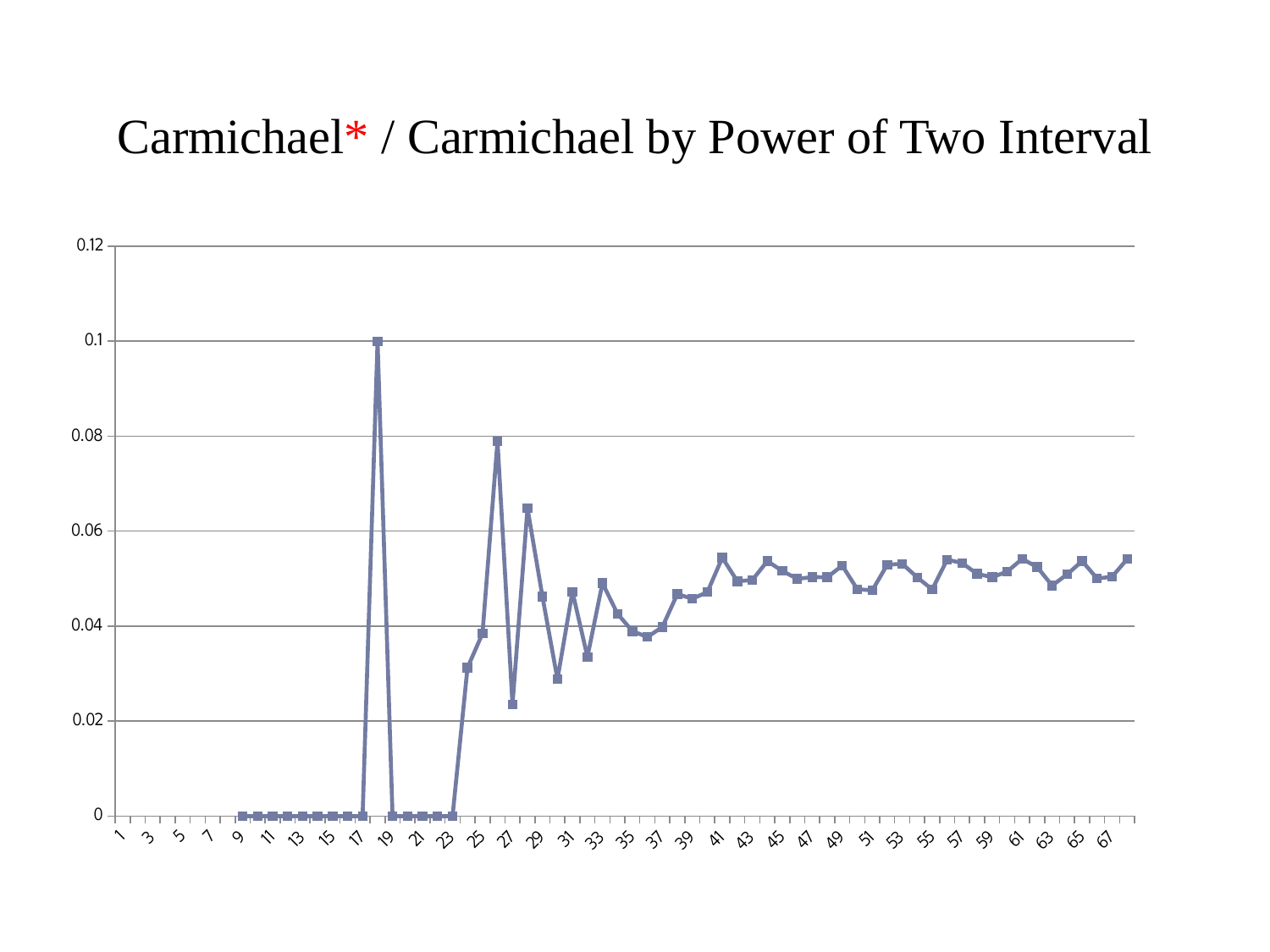

# Carmichael* / Carmichael by Power of Two Interval

### Chart

| Category | Ratio |
|---|---|
| 1 | None |
| 2 | None |
| 3 | None |
| 4 | None |
| 5 | None |
| 6 | None |
| 7 | None |
| 8 | None |
| 9 | 0.0 |
| 10 | 0.0 |
| 11 | 0.0 |
| 12 | 0.0 |
| 13 | 0.0 |
| 14 | 0.0 |
| 15 | 0.0 |
| 16 | 0.0 |
| 17 | 0.0 |
| 18 | 0.1 |
| 19 | 0.0 |
| 20 | 0.0 |
| 21 | 0.0 |
| 22 | 0.0 |
| 23 | 0.0 |
| 24 | 0.03125 |
| 25 | 0.038461538461538464 |
| 26 | 0.07894736842105263 |
| 27 | 0.023529411764705882 |
| 28 | 0.06481481481481481 |
| 29 | 0.046242774566473986 |
| 30 | 0.028846153846153848 |
| 31 | 0.047244094488188976 |
| 32 | 0.03353658536585366 |
| 33 | 0.04906542056074766 |
| 34 | 0.04262877442273535 |
| 35 | 0.03896103896103896 |
| 36 | 0.03771551724137931 |
| 37 | 0.03982300884955752 |
| 38 | 0.04676753782668501 |
| 39 | 0.045769026077700906 |
| 40 | 0.0471584038694075 |
| 41 | 0.05442176870748299 |
| 42 | 0.0494716618635927 |
| 43 | 0.049703689543108394 |
| 44 | 0.05370101596516691 |
| 45 | 0.05160926030491248 |
| 46 | 0.04996020868334954 |
| 47 | 0.050318685005031866 |
| 48 | 0.050293857596088835 |
| 49 | 0.0527555910543131 |
| 50 | 0.04779147807086 |
| 51 | 0.04753093836357083 |
| 52 | 0.052913796313535655 |
| 53 | 0.053139407088108936 |
| 54 | 0.05028061560047354 |
| 55 | 0.04772994787287708 |
| 56 | 0.05401560853231949 |
| 57 | 0.05327257169011562 |
| 58 | 0.05101324028052536 |
| 59 | 0.05031001040655526 |
| 60 | 0.0514730358591015 |
| 61 | 0.05415665692992274 |
| 62 | 0.05245655733099531 |
| 63 | 0.04855700872199624 |
| 64 | 0.050896027275535535 |
| 65 | 0.05370627659667427 |
| 66 | 0.05003422990695588 |
| 67 | 0.050401992780096015 |
| 68 | 0.05410402025685039 |